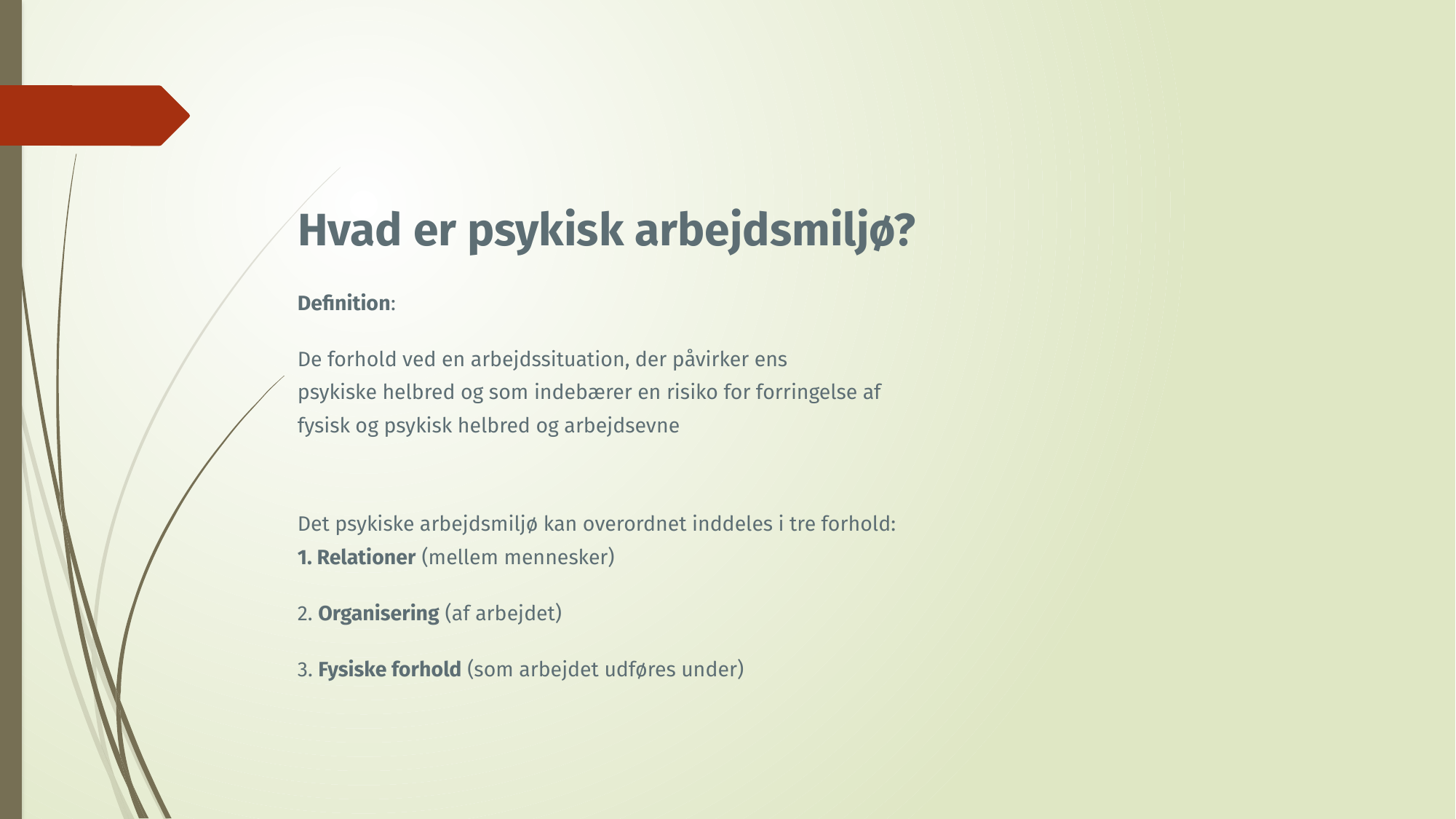

# Hvad er psykisk arbejdsmiljø?
Definition:

De forhold ved en arbejdssituation, der påvirker ens
psykiske helbred og som indebærer en risiko for forringelse af
fysisk og psykisk helbred og arbejdsevne

Det psykiske arbejdsmiljø kan overordnet inddeles i tre forhold:
1. Relationer (mellem mennesker)

2. Organisering (af arbejdet)

3. Fysiske forhold (som arbejdet udføres under)